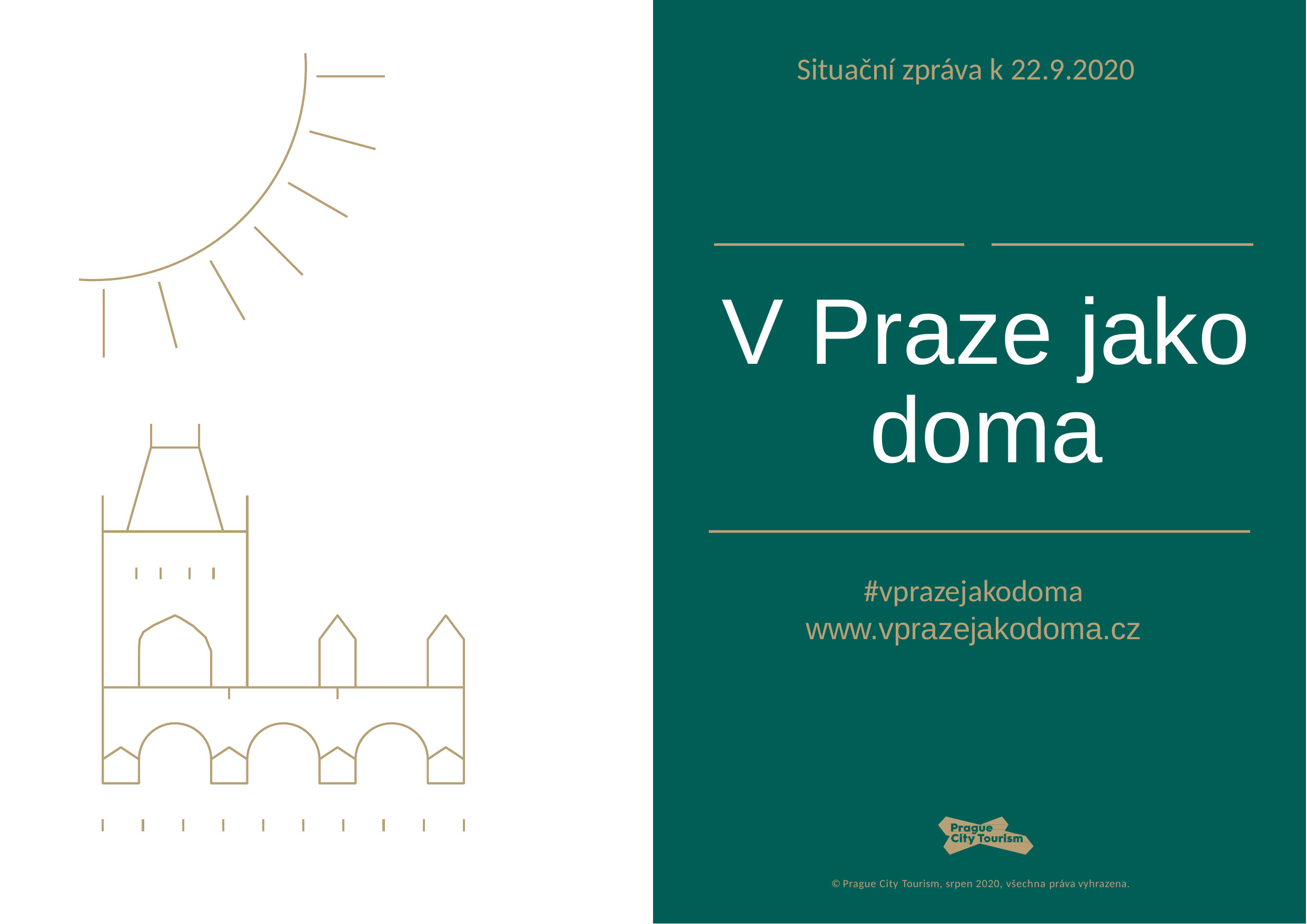

Situační zpráva k 22.9.2020

V Praze jako doma

#vprazejakodoma
www.vprazejakodoma.cz

1
2
© Prague City Tourism, srpen 2020, všechna práva vyhrazena.